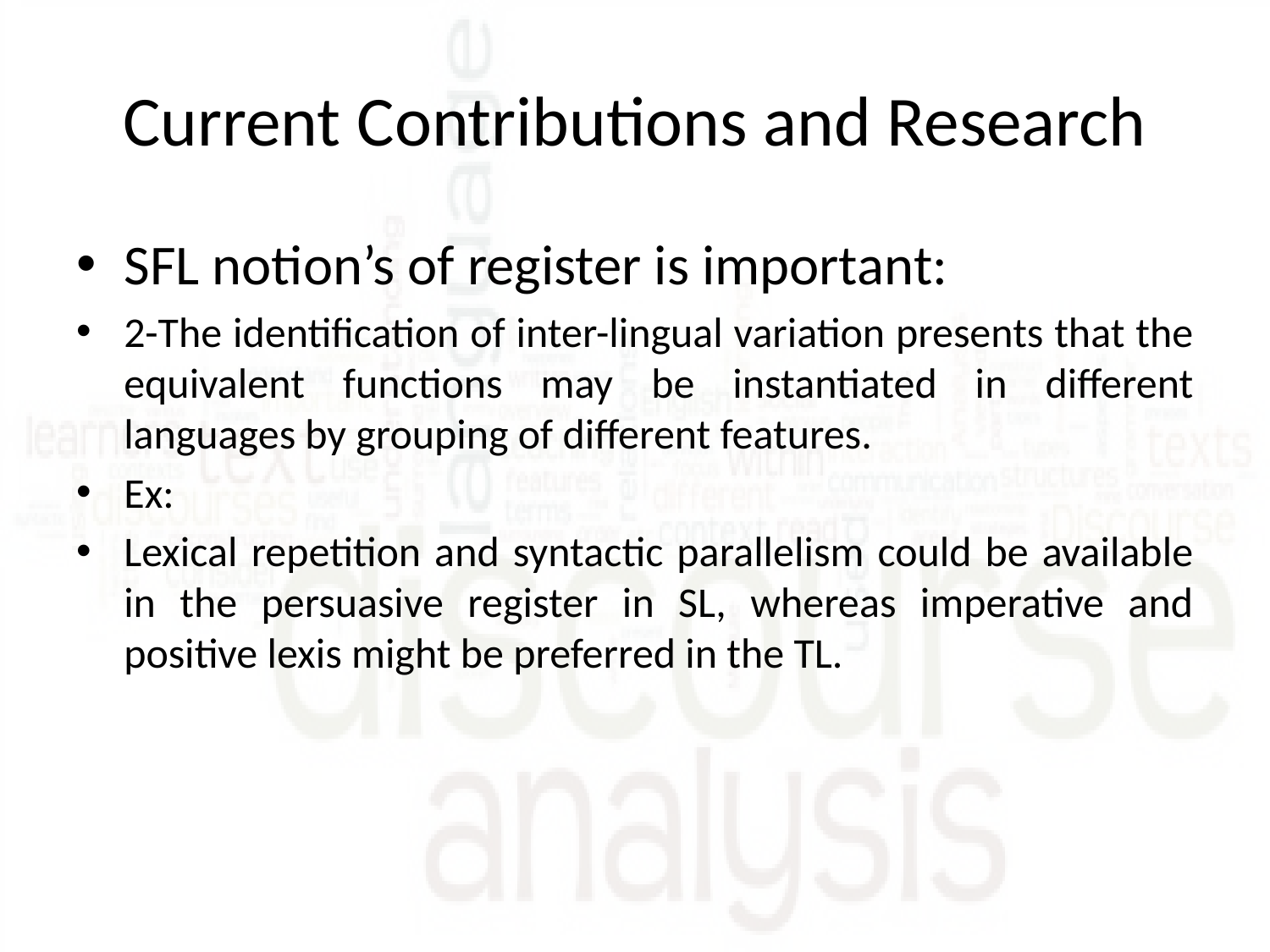

# Current Contributions and Research
SFL notion’s of register is important:
2-The identification of inter-lingual variation presents that the equivalent functions may be instantiated in different languages by grouping of different features.
Ex:
Lexical repetition and syntactic parallelism could be available in the persuasive register in SL, whereas imperative and positive lexis might be preferred in the TL.